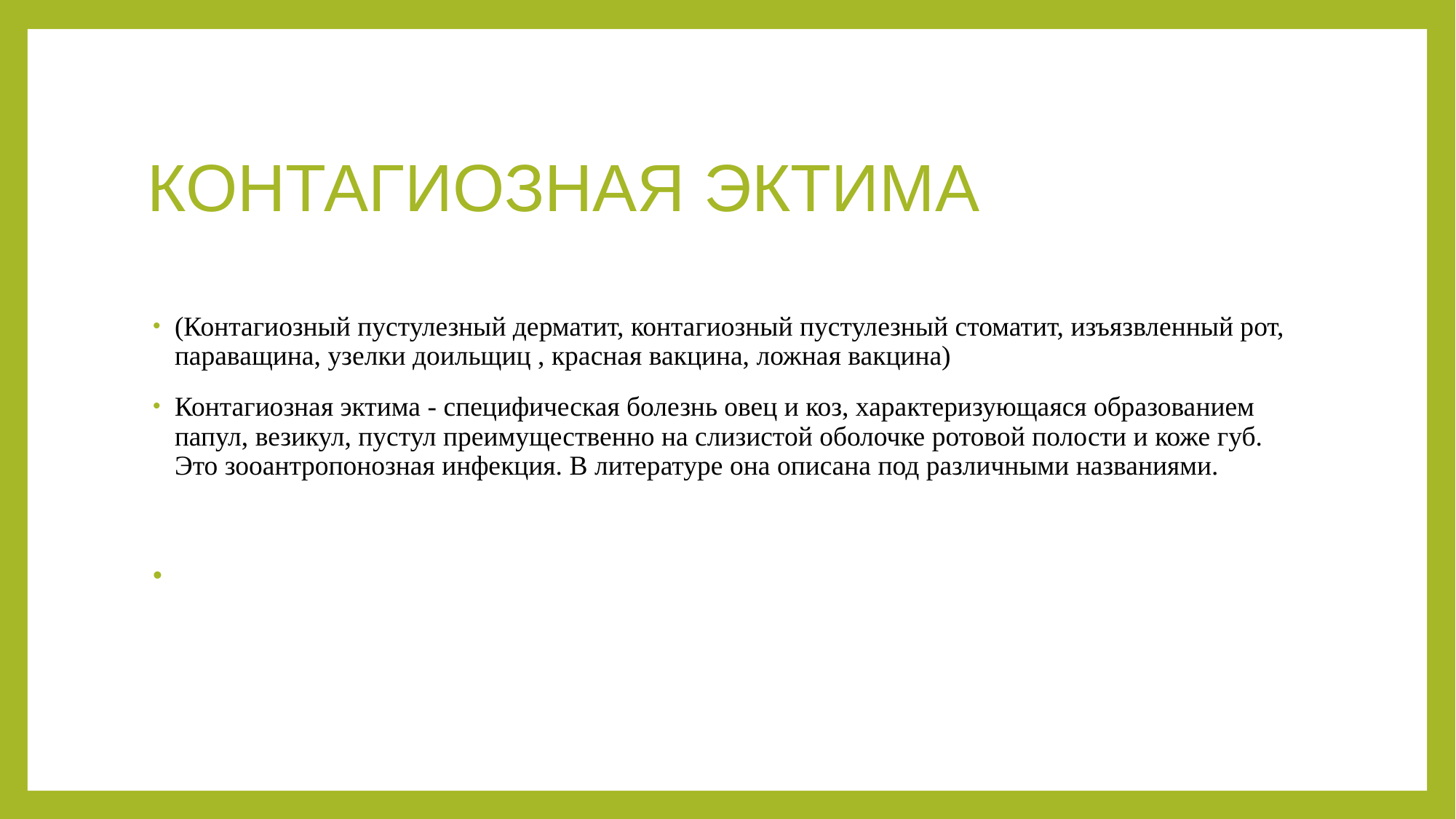

# КОНТАГИОЗНАЯ ЭКТИМА

(Контагиозный пустулезный дерматит, контагиозный пустулезный стоматит, изъязвленный рот, параващина, узелки доильщиц , красная вакцина, ложная вакцина)
Контагиозная эктима - специфическая болезнь овец и коз, характеризующаяся образованием папул, везикул, пустул преимущественно на слизистой оболочке ротовой полости и коже губ. Это зооантропонозная инфекция. В литературе она описана под различными названиями.